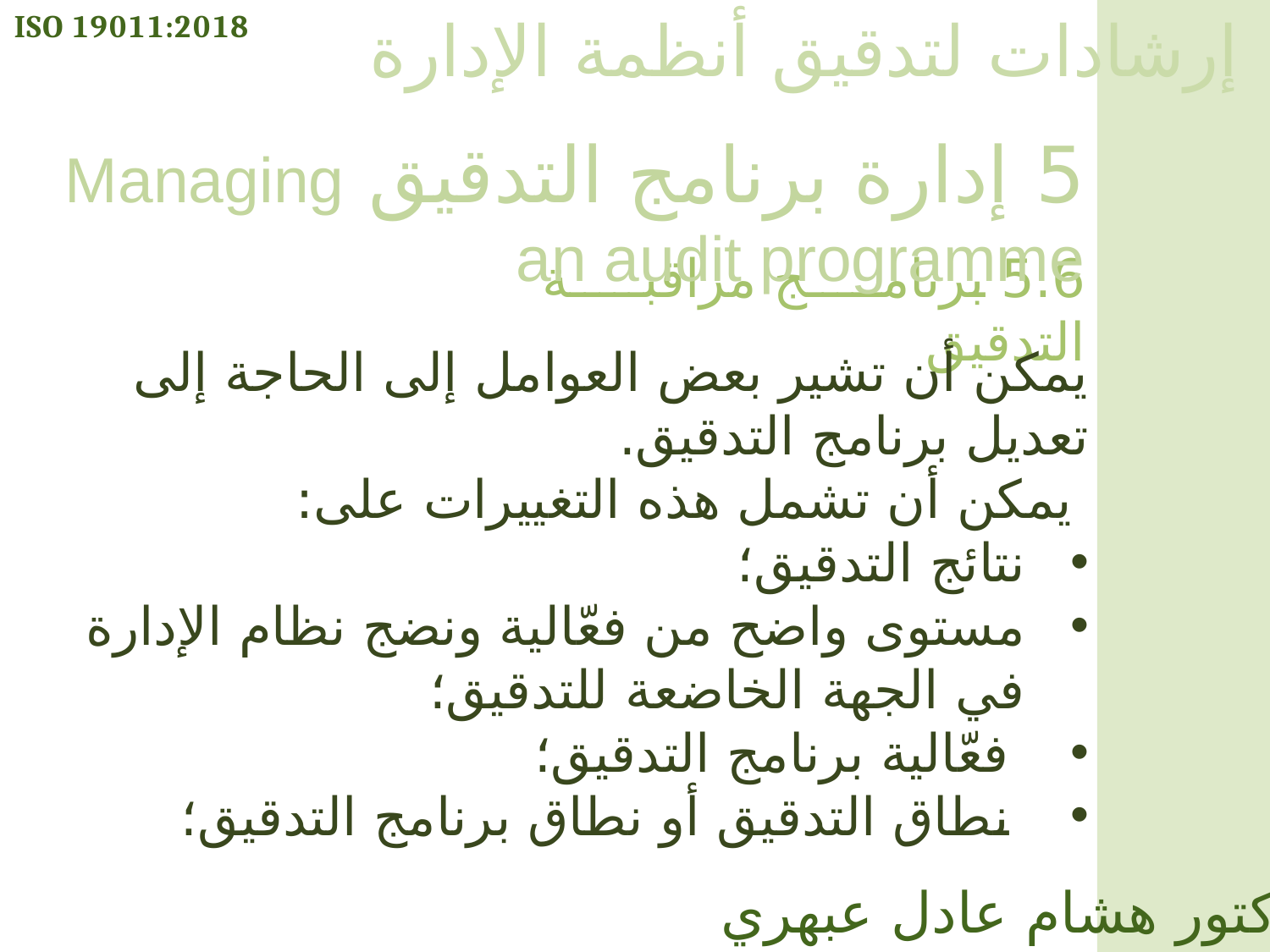

ISO 19011:2018
إرشادات لتدقيق أنظمة الإدارة

5 إدارة برنامج التدقيق Managing an audit programme
5.6 برنامج مراقبة التدقيق
يمكن أن تشير بعض العوامل إلى الحاجة إلى تعديل برنامج التدقيق.
 يمكن أن تشمل هذه التغييرات على:
نتائج التدقيق؛
مستوى واضح من فعّالية ونضج نظام الإدارة في الجهة الخاضعة للتدقيق؛
 فعّالية برنامج التدقيق؛
 نطاق التدقيق أو نطاق برنامج التدقيق؛
الدكتور هشام عادل عبهري